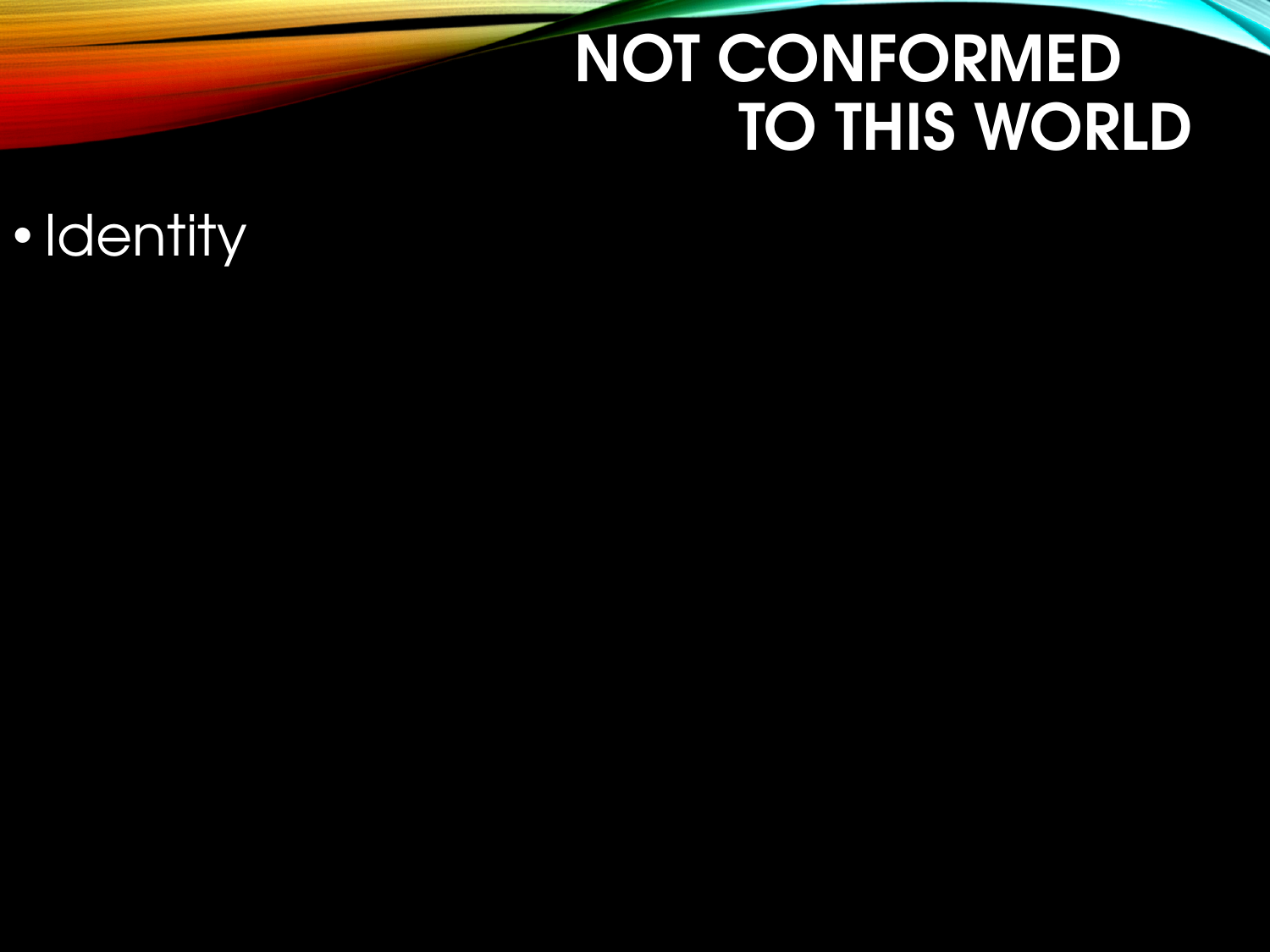

# Not Conformed to this world
Identity